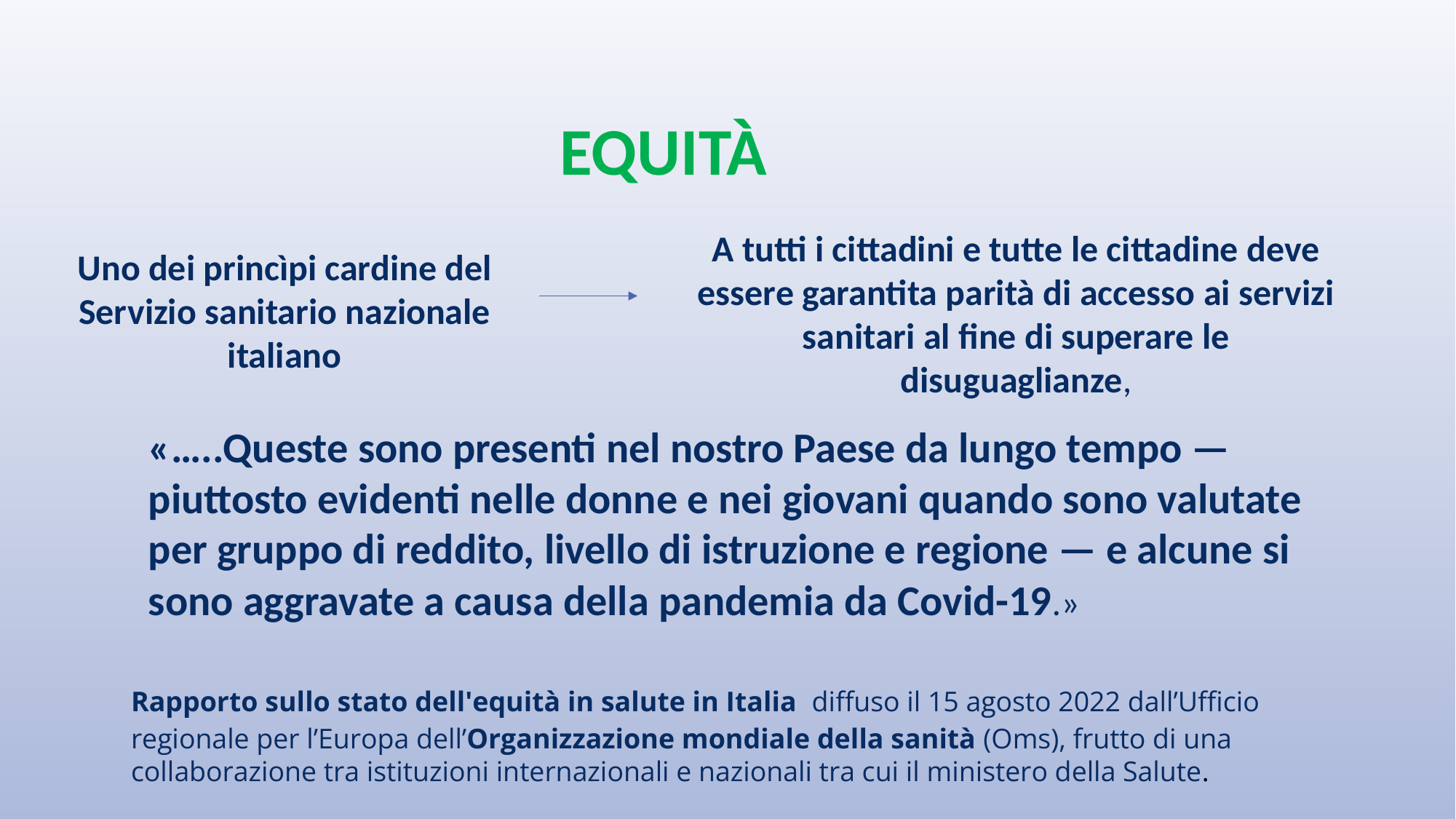

EQUITÀ
A tutti i cittadini e tutte le cittadine deve essere garantita parità di accesso ai servizi sanitari al fine di superare le disuguaglianze,
Uno dei princìpi cardine del Servizio sanitario nazionale italiano
«…..Queste sono presenti nel nostro Paese da lungo tempo — piuttosto evidenti nelle donne e nei giovani quando sono valutate per gruppo di reddito, livello di istruzione e regione — e alcune si sono aggravate a causa della pandemia da Covid-19.»

Rapporto sullo stato dell'equità in salute in Italia  diffuso il 15 agosto 2022 dall’Ufficio regionale per l’Europa dell’Organizzazione mondiale della sanità (Oms), frutto di una collaborazione tra istituzioni internazionali e nazionali tra cui il ministero della Salute.